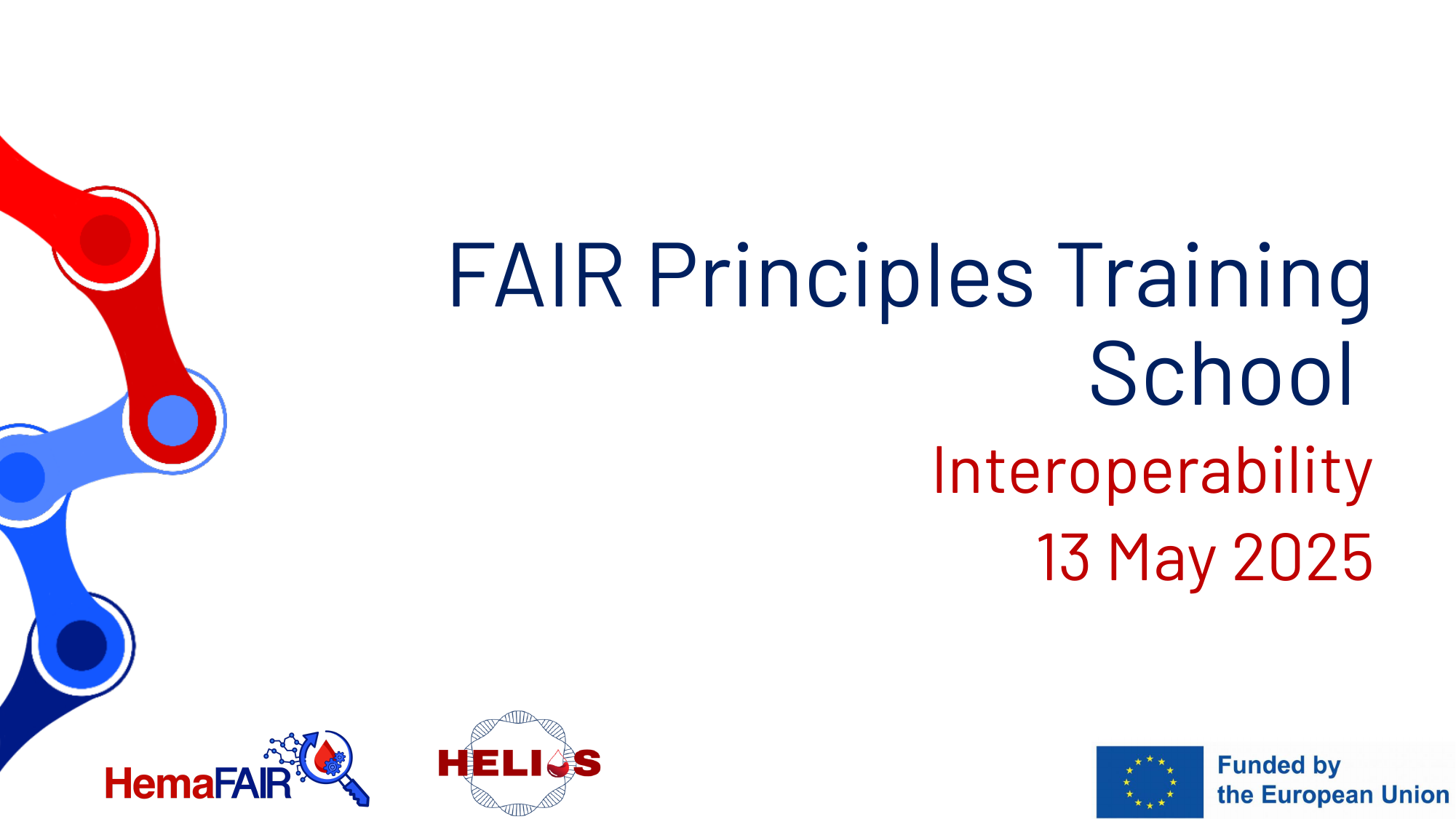

# FAIR Principles Training School
Interoperability
13 May 2025